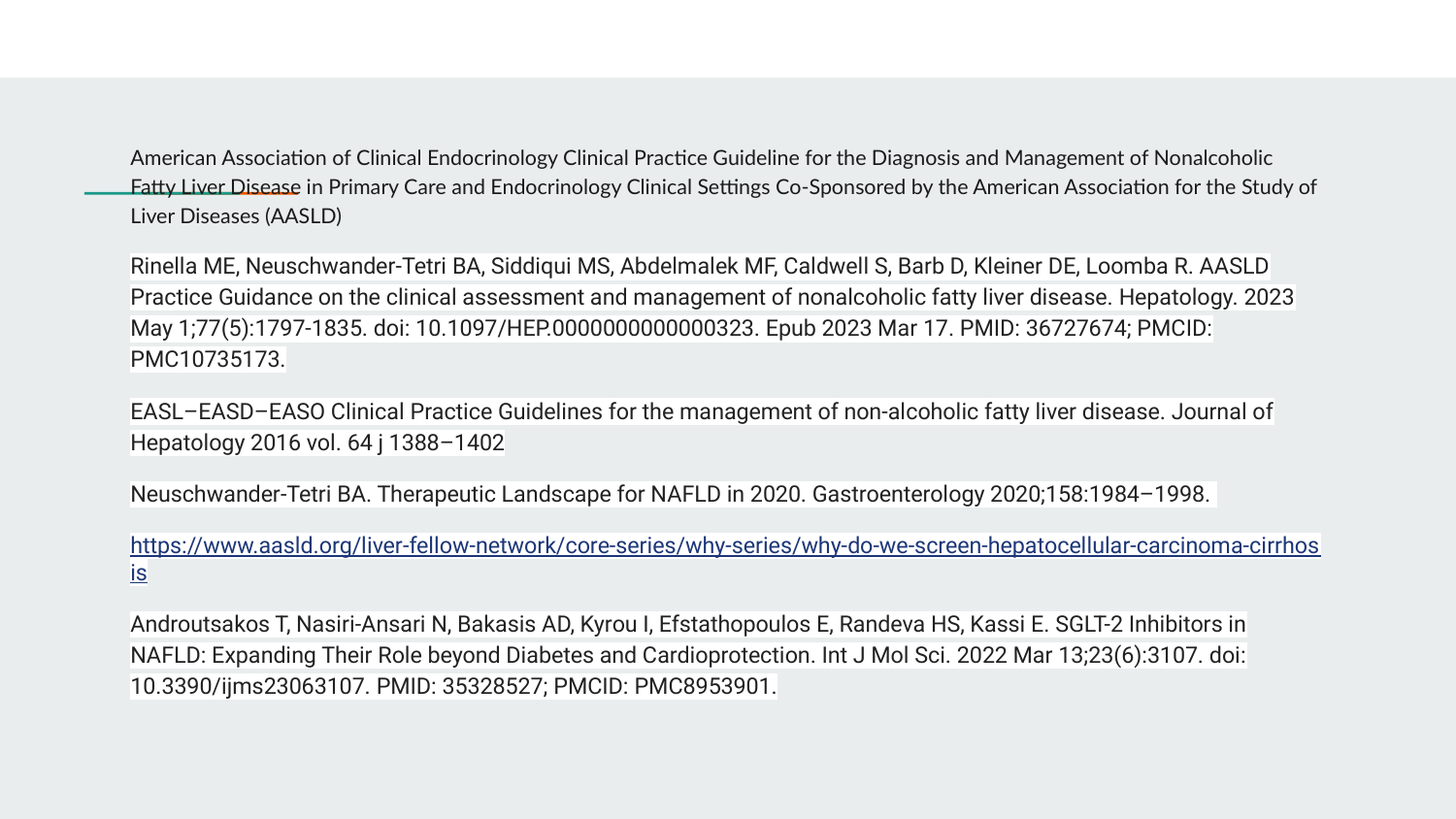

# American Association of Clinical Endocrinology Clinical Practice Guideline for the Diagnosis and Management of Nonalcoholic Fatty Liver Disease in Primary Care and Endocrinology Clinical Settings Co-Sponsored by the American Association for the Study of Liver Diseases (AASLD)
Rinella ME, Neuschwander-Tetri BA, Siddiqui MS, Abdelmalek MF, Caldwell S, Barb D, Kleiner DE, Loomba R. AASLD Practice Guidance on the clinical assessment and management of nonalcoholic fatty liver disease. Hepatology. 2023 May 1;77(5):1797-1835. doi: 10.1097/HEP.0000000000000323. Epub 2023 Mar 17. PMID: 36727674; PMCID: PMC10735173.
EASL–EASD–EASO Clinical Practice Guidelines for the management of non-alcoholic fatty liver disease. Journal of Hepatology 2016 vol. 64 j 1388–1402
Neuschwander-Tetri BA. Therapeutic Landscape for NAFLD in 2020. Gastroenterology 2020;158:1984–1998.
https://www.aasld.org/liver-fellow-network/core-series/why-series/why-do-we-screen-hepatocellular-carcinoma-cirrhosis
Androutsakos T, Nasiri-Ansari N, Bakasis AD, Kyrou I, Efstathopoulos E, Randeva HS, Kassi E. SGLT-2 Inhibitors in NAFLD: Expanding Their Role beyond Diabetes and Cardioprotection. Int J Mol Sci. 2022 Mar 13;23(6):3107. doi: 10.3390/ijms23063107. PMID: 35328527; PMCID: PMC8953901.